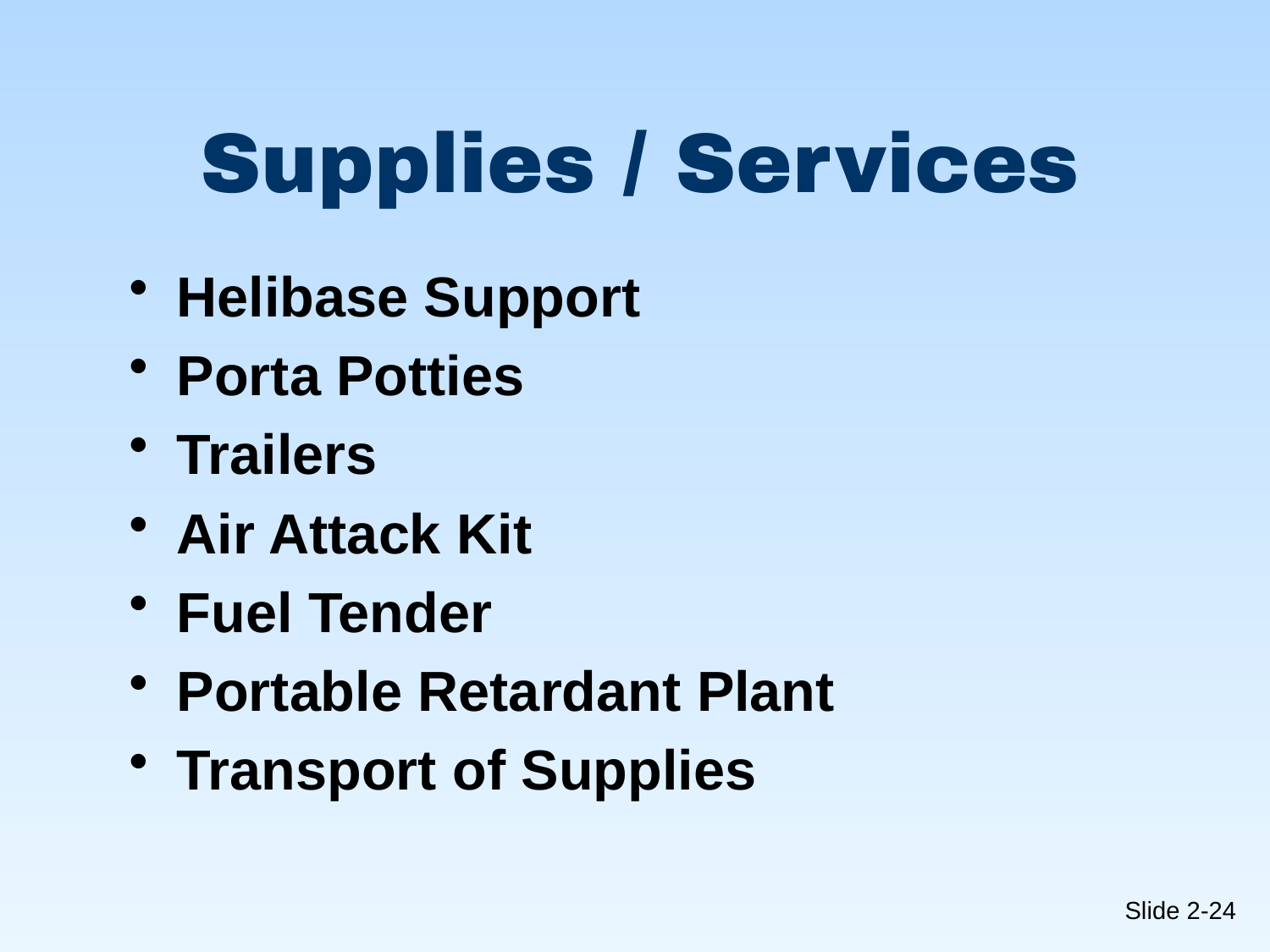

# Supplies / Services
Helibase Support
Porta Potties
Trailers
Air Attack Kit
Fuel Tender
Portable Retardant Plant
Transport of Supplies